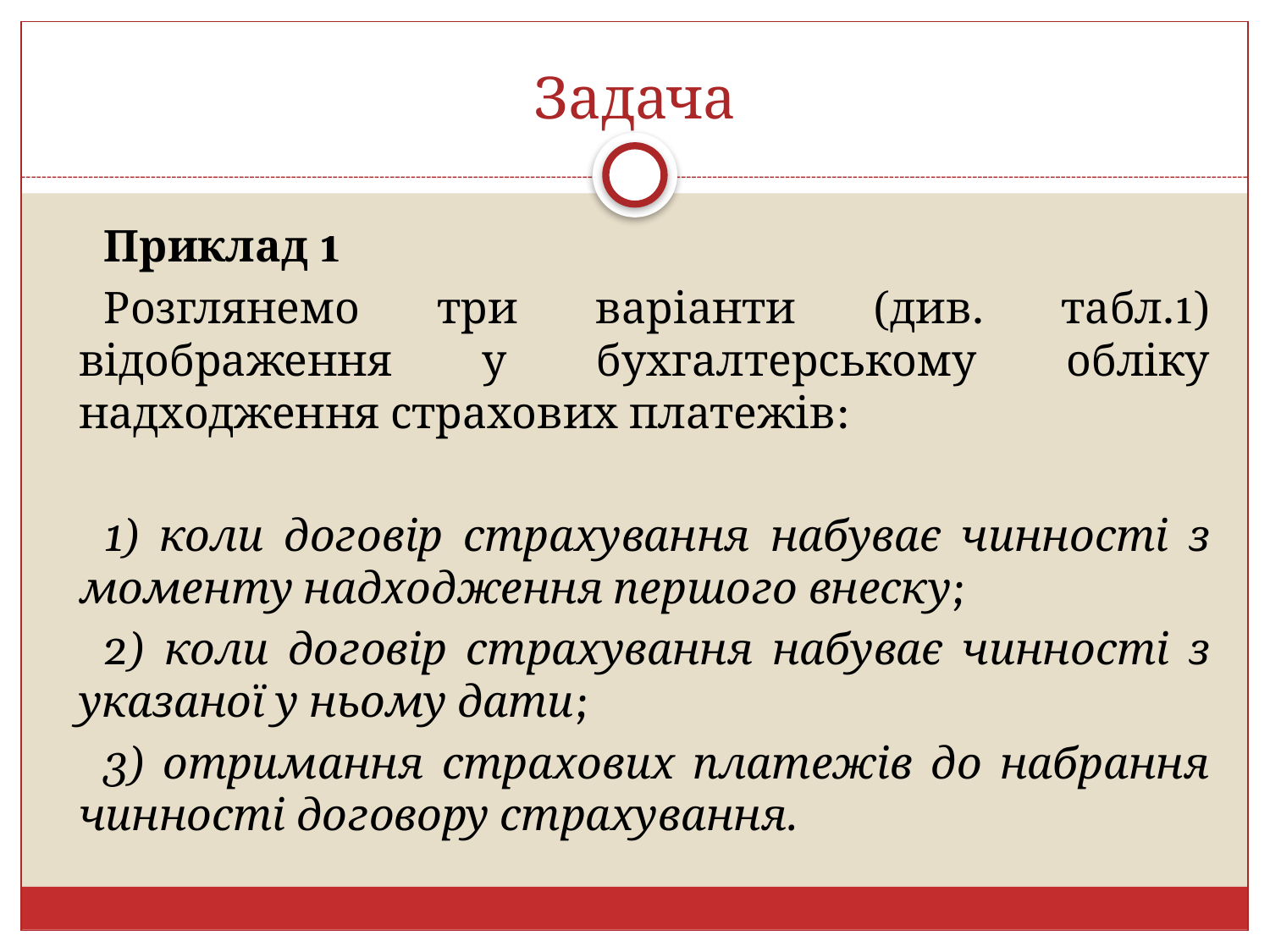

# Задача
Приклад 1
Розглянемо три варіанти (див. табл.1) відображення у бухгалтерському обліку надходження страхових платежів:

1) коли договір страхування набуває чинності з моменту надходження першого внеску;
2) коли договір страхування набуває чинності з указаної у ньому дати;
3) отримання страхових платежів до набрання чинності договору страхування.